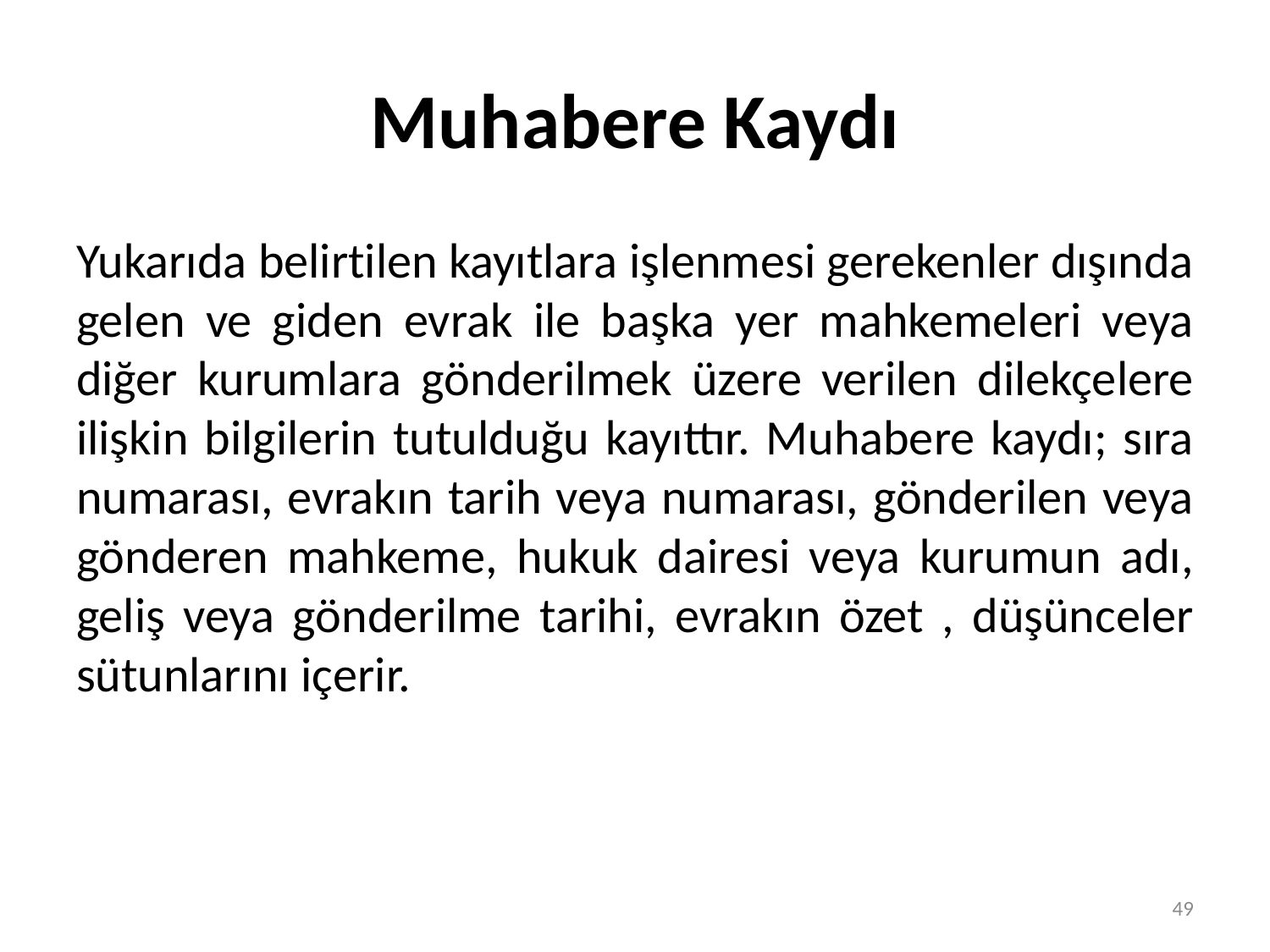

# Muhabere Kaydı
Yukarıda belirtilen kayıtlara işlenmesi gerekenler dışında gelen ve giden evrak ile başka yer mahkemeleri veya diğer kurumlara gönderilmek üzere verilen dilekçelere ilişkin bilgilerin tutulduğu kayıttır. Muhabere kaydı; sıra numarası, evrakın tarih veya numarası, gönderilen veya gönderen mahkeme, hukuk dairesi veya kurumun adı, geliş veya gönderilme tarihi, evrakın özet , düşünceler sütunlarını içerir.

49